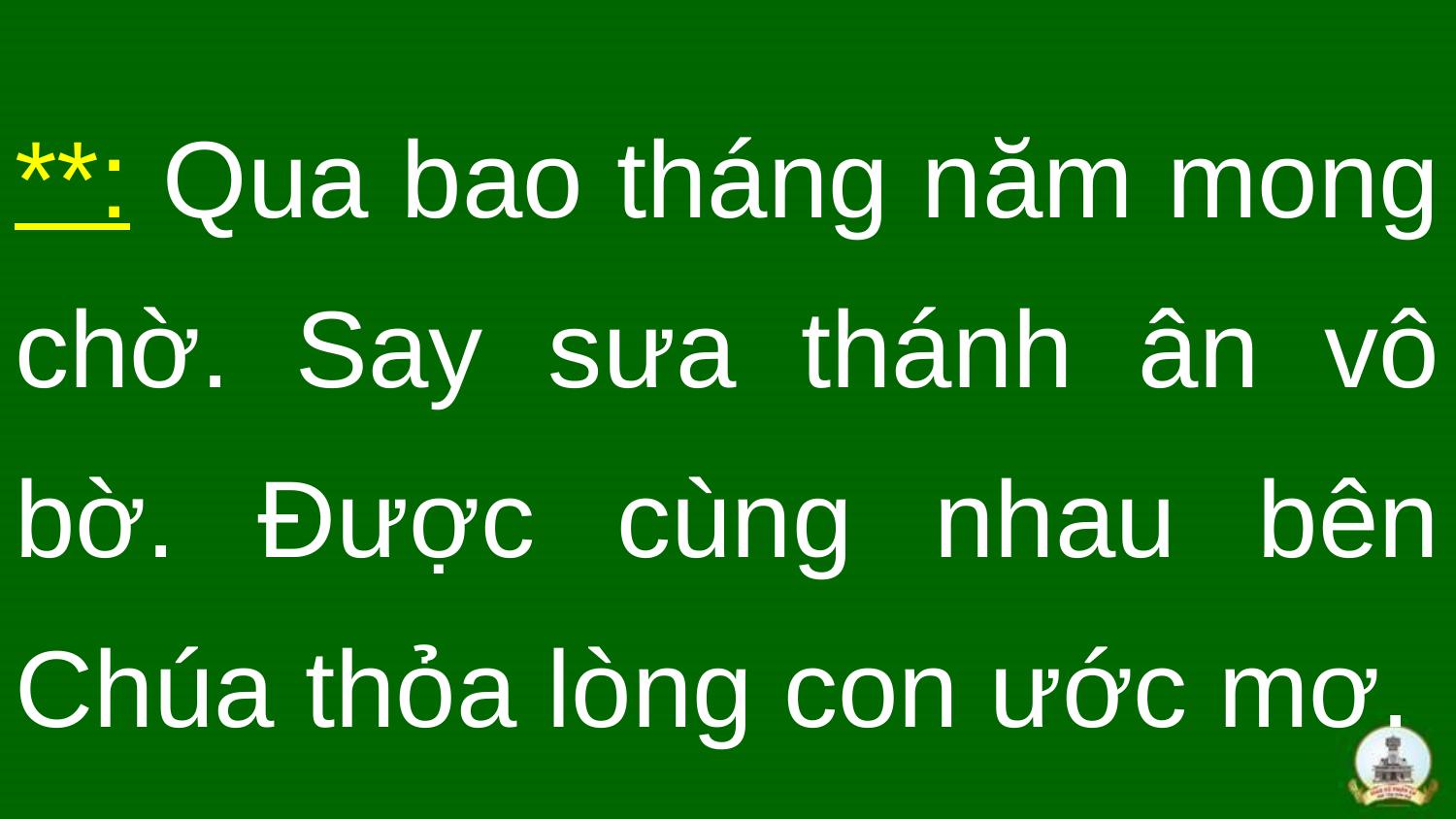

**: Qua bao tháng năm mong chờ. Say sưa thánh ân vô bờ. Được cùng nhau bên Chúa thỏa lòng con ước mơ.